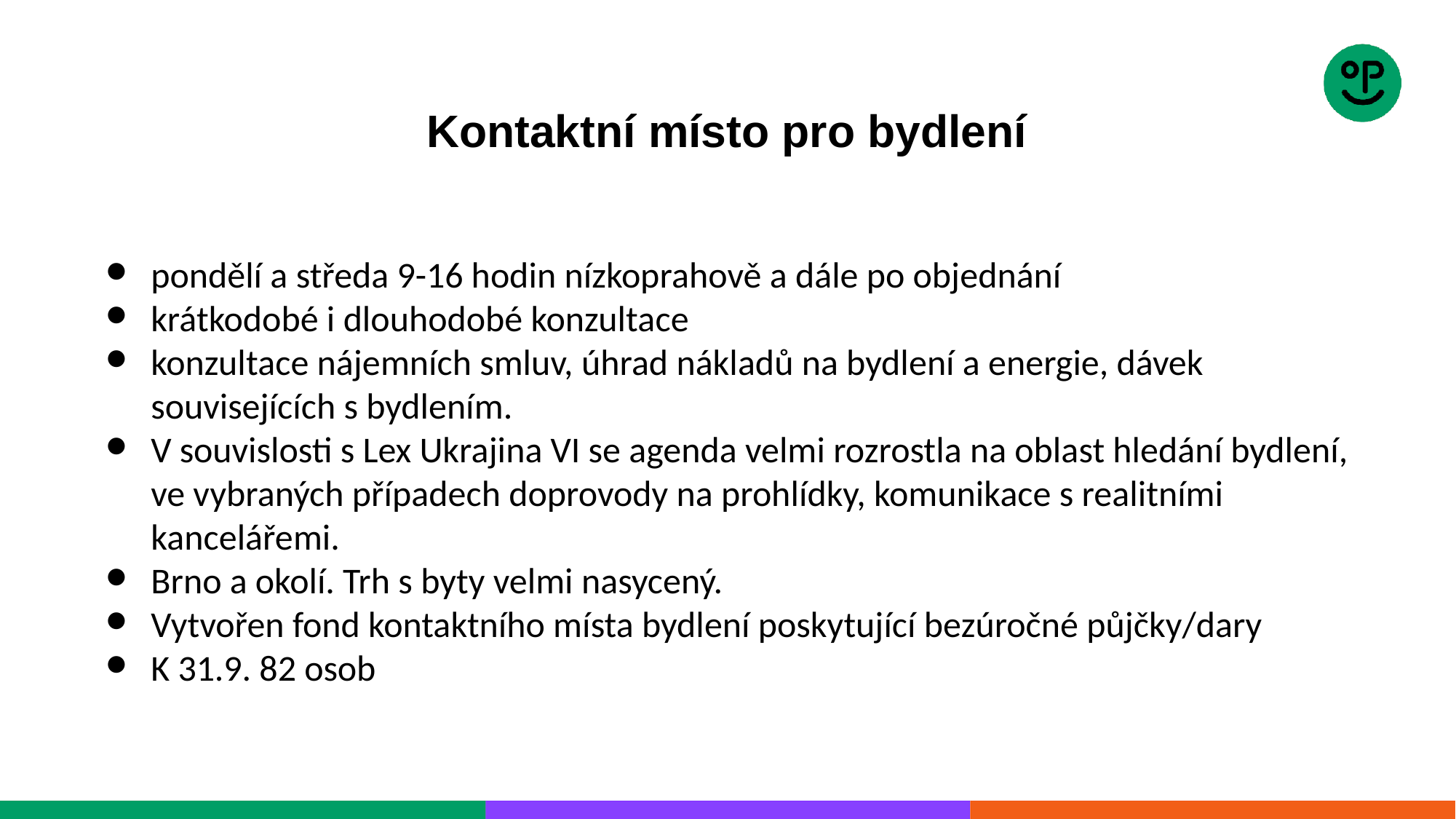

# Kontaktní místo pro bydlení

pondělí a středa 9-16 hodin nízkoprahově a dále po objednání
krátkodobé i dlouhodobé konzultace
konzultace nájemních smluv, úhrad nákladů na bydlení a energie, dávek souvisejících s bydlením.
V souvislosti s Lex Ukrajina VI se agenda velmi rozrostla na oblast hledání bydlení, ve vybraných případech doprovody na prohlídky, komunikace s realitními kancelářemi.
Brno a okolí. Trh s byty velmi nasycený.
Vytvořen fond kontaktního místa bydlení poskytující bezúročné půjčky/dary
K 31.9. 82 osob